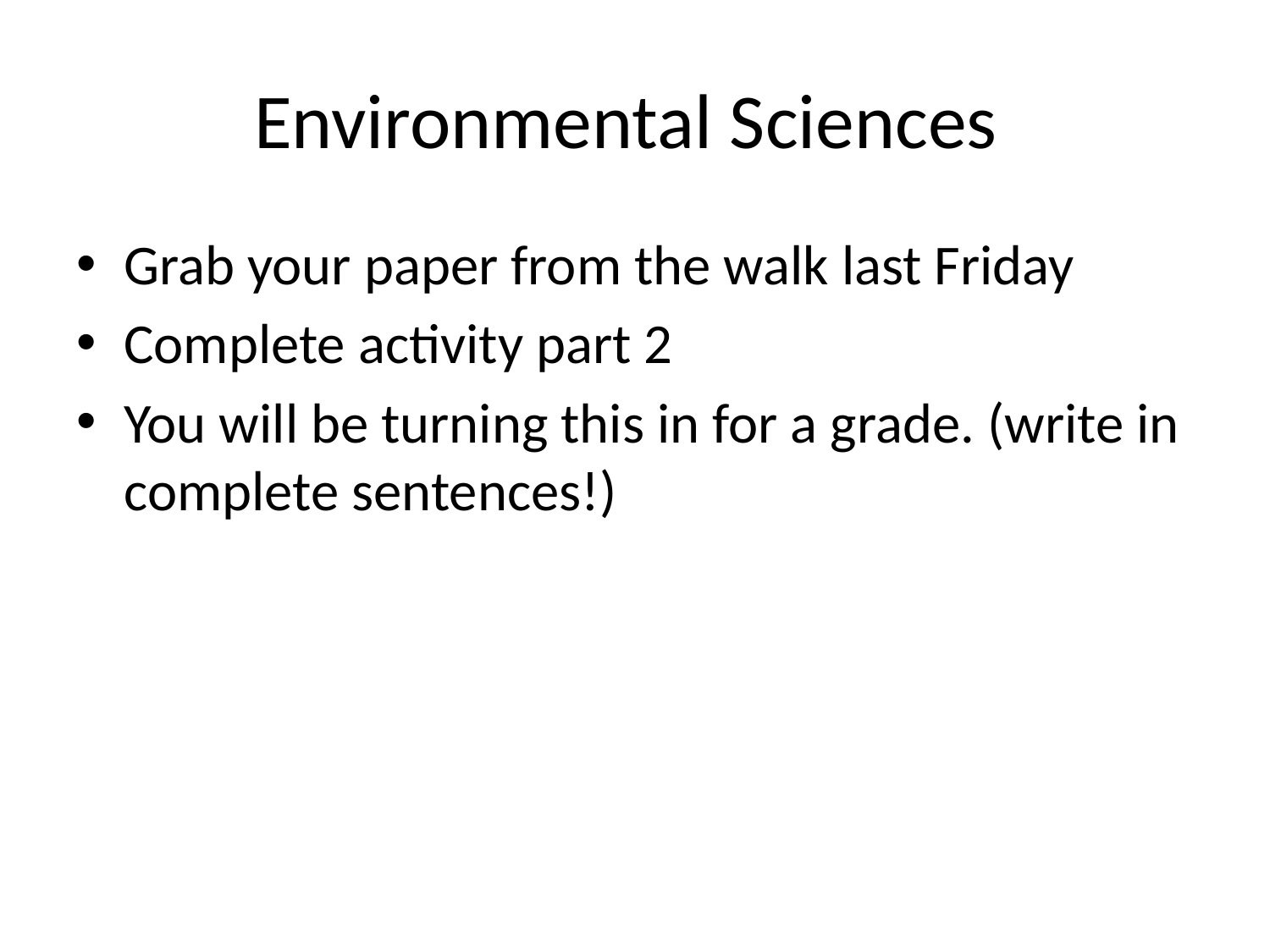

# Environmental Sciences
Grab your paper from the walk last Friday
Complete activity part 2
You will be turning this in for a grade. (write in complete sentences!)